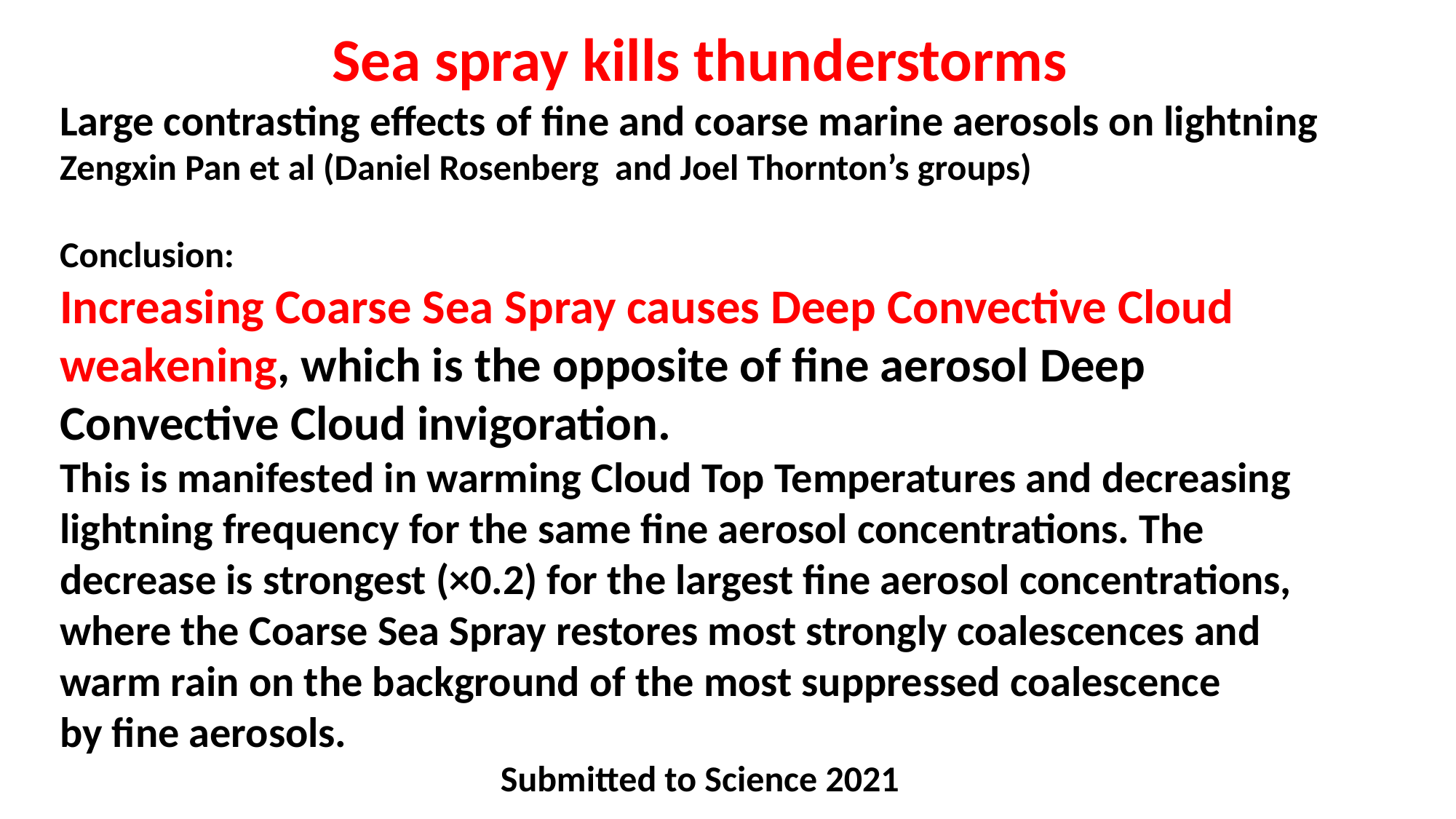

Sea spray kills thunderstorms
Large contrasting effects of fine and coarse marine aerosols on lightning
Zengxin Pan et al (Daniel Rosenberg  and Joel Thornton’s groups)

Conclusion:
Increasing Coarse Sea Spray causes Deep Convective Cloud weakening, which is the opposite of fine aerosol Deep Convective Cloud invigoration.
This is manifested in warming Cloud Top Temperatures and decreasing lightning frequency for the same fine aerosol concentrations. The decrease is strongest (×0.2) for the largest fine aerosol concentrations, where the Coarse Sea Spray restores most strongly coalescences and warm rain on the background of the most suppressed coalescence
by fine aerosols.
Submitted to Science 2021